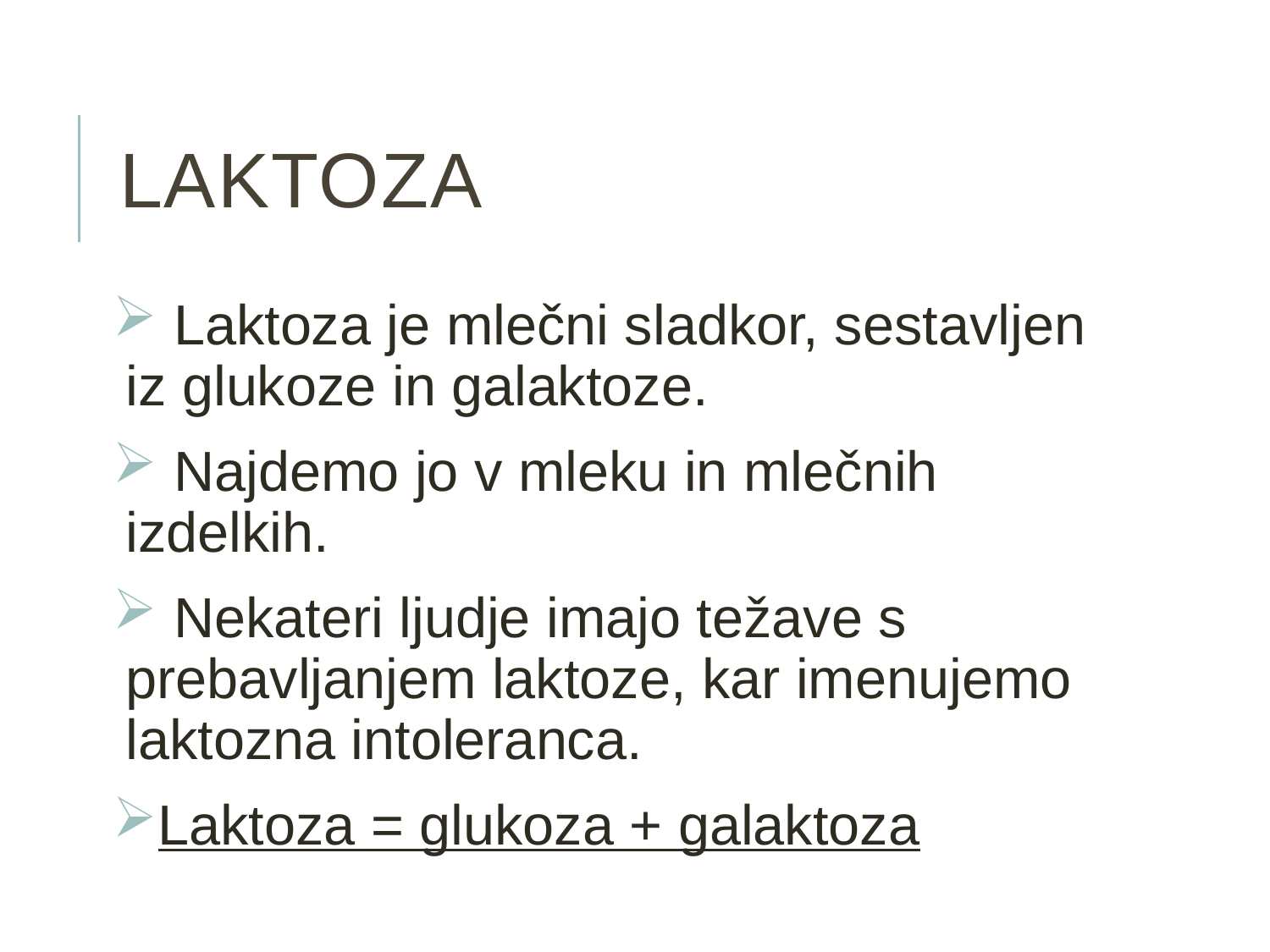

# Laktoza
 Laktoza je mlečni sladkor, sestavljen iz glukoze in galaktoze.
 Najdemo jo v mleku in mlečnih izdelkih.
 Nekateri ljudje imajo težave s prebavljanjem laktoze, kar imenujemo laktozna intoleranca.
Laktoza = glukoza + galaktoza